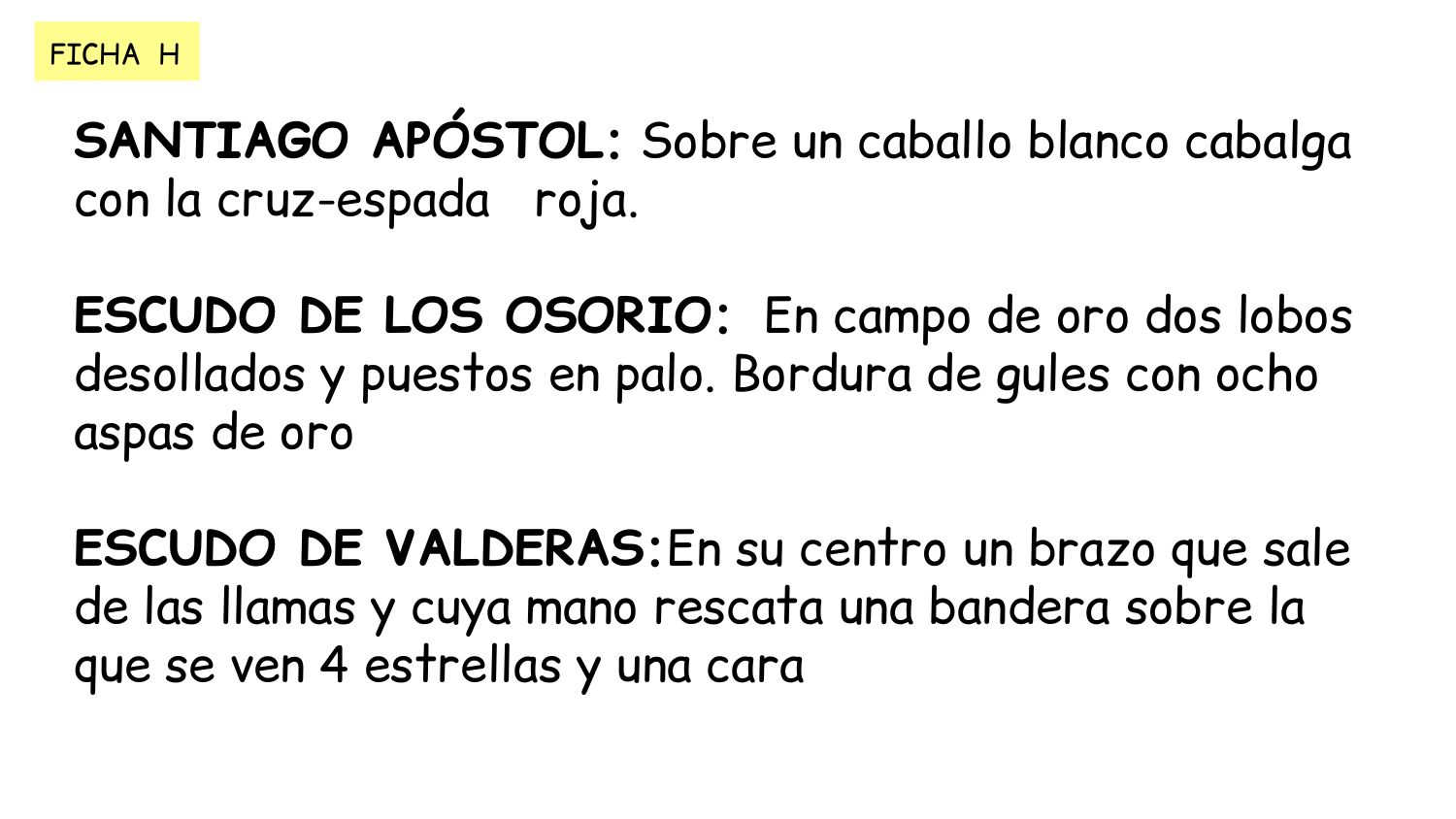

FICHA  H
SANTIAGO APÓSTOL: Sobre un caballo blanco cabalga con la cruz-espada   roja.

ESCUDO DE LOS OSORIO:  En campo de oro dos lobos desollados y puestos en palo. Bordura de gules con ocho aspas de oro

ESCUDO DE VALDERAS:En su centro un brazo que sale de las llamas y cuya mano rescata una bandera sobre la que se ven 4 estrellas y una cara